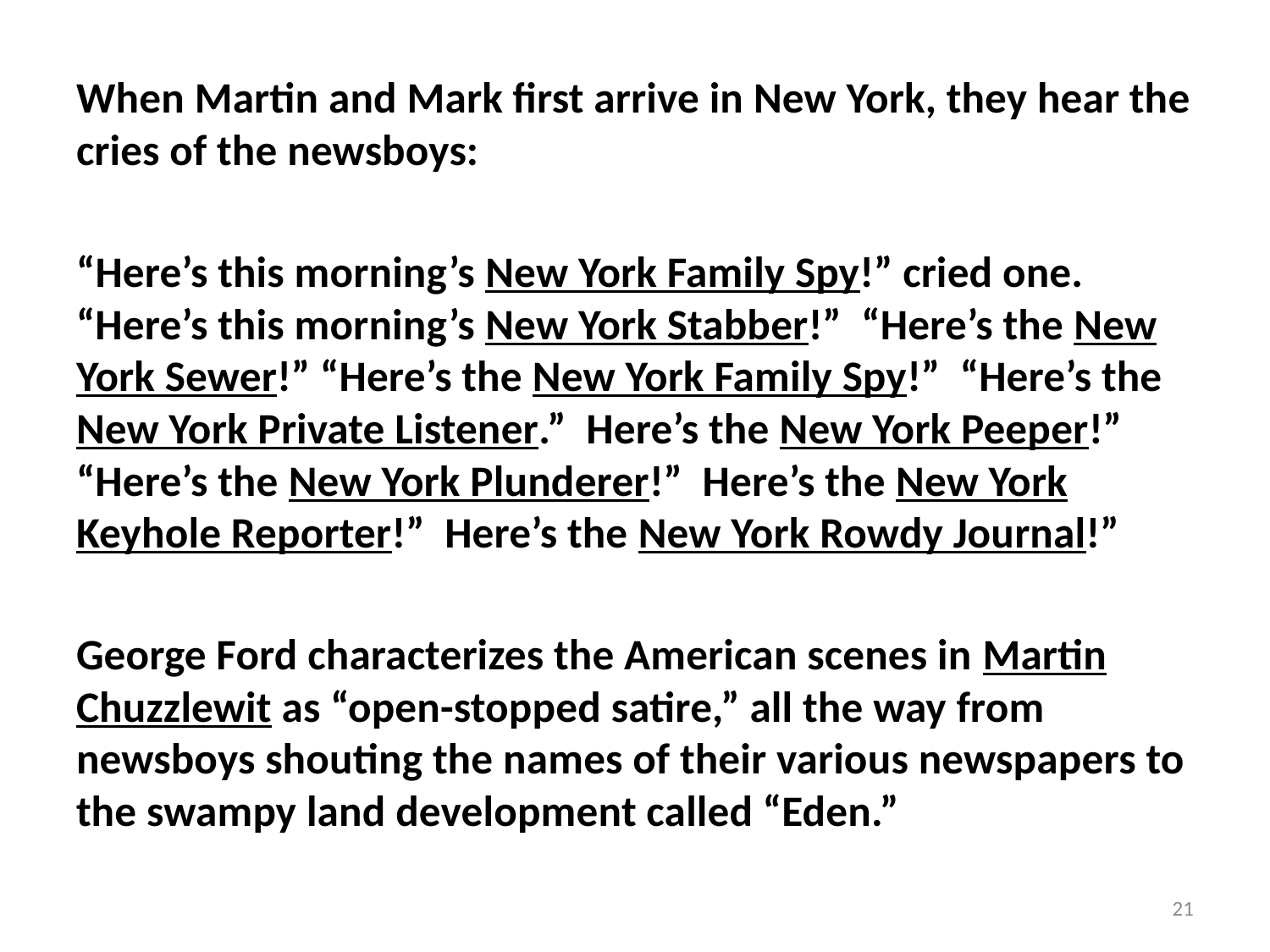

When Martin and Mark first arrive in New York, they hear the cries of the newsboys:

“Here’s this morning’s New York Family Spy!” cried one.  “Here’s this morning’s New York Stabber!”  “Here’s the New York Sewer!” “Here’s the New York Family Spy!”  “Here’s the New York Private Listener.”  Here’s the New York Peeper!”  “Here’s the New York Plunderer!”  Here’s the New York Keyhole Reporter!”  Here’s the New York Rowdy Journal!”

George Ford characterizes the American scenes in Martin Chuzzlewit as “open-stopped satire,” all the way from newsboys shouting the names of their various newspapers to the swampy land development called “Eden.”
21